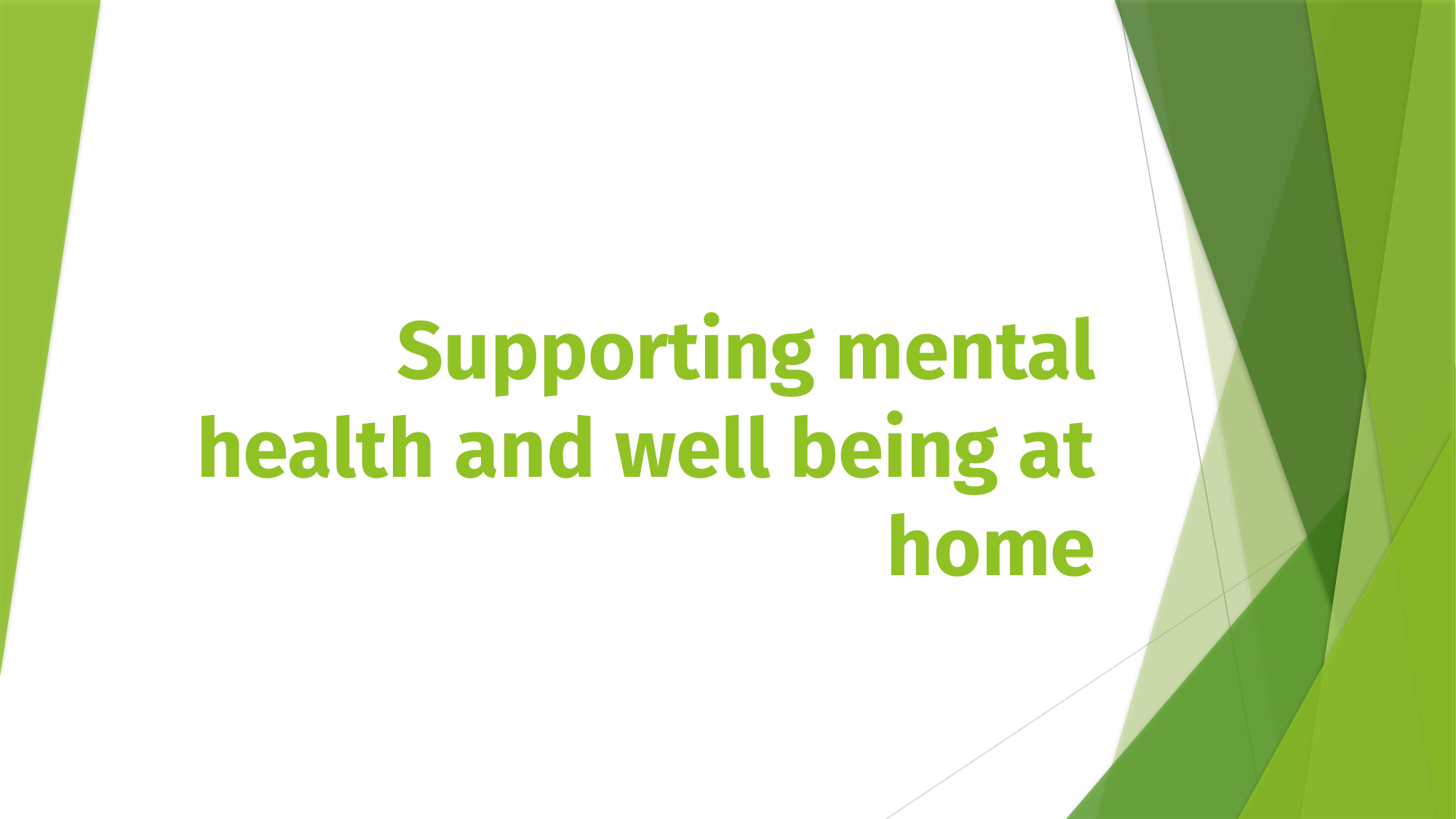

# Supporting mental health and well being at home